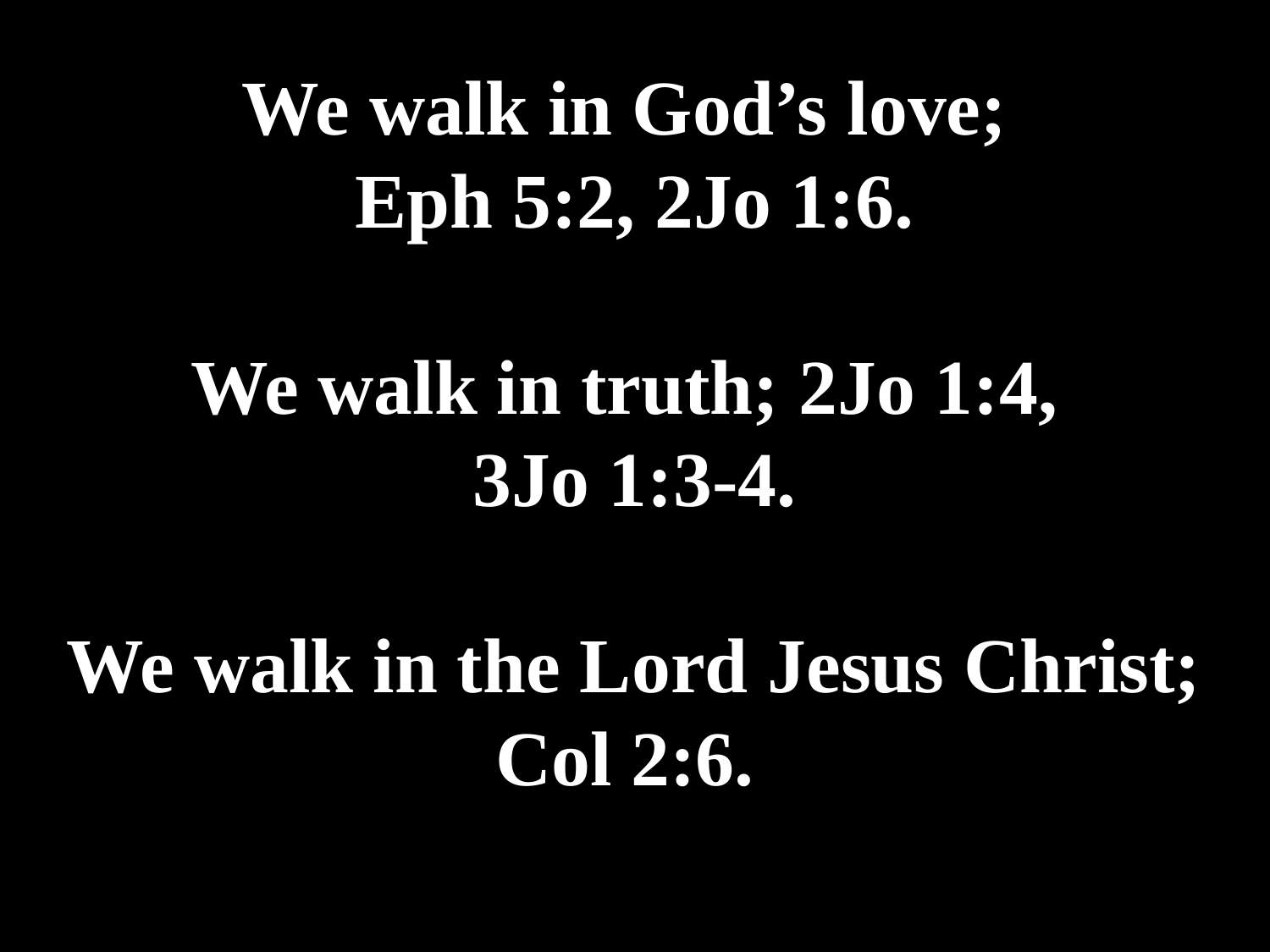

# We walk in God’s love; Eph 5:2, 2Jo 1:6. We walk in truth; 2Jo 1:4, 3Jo 1:3-4. We walk in the Lord Jesus Christ; Col 2:6.